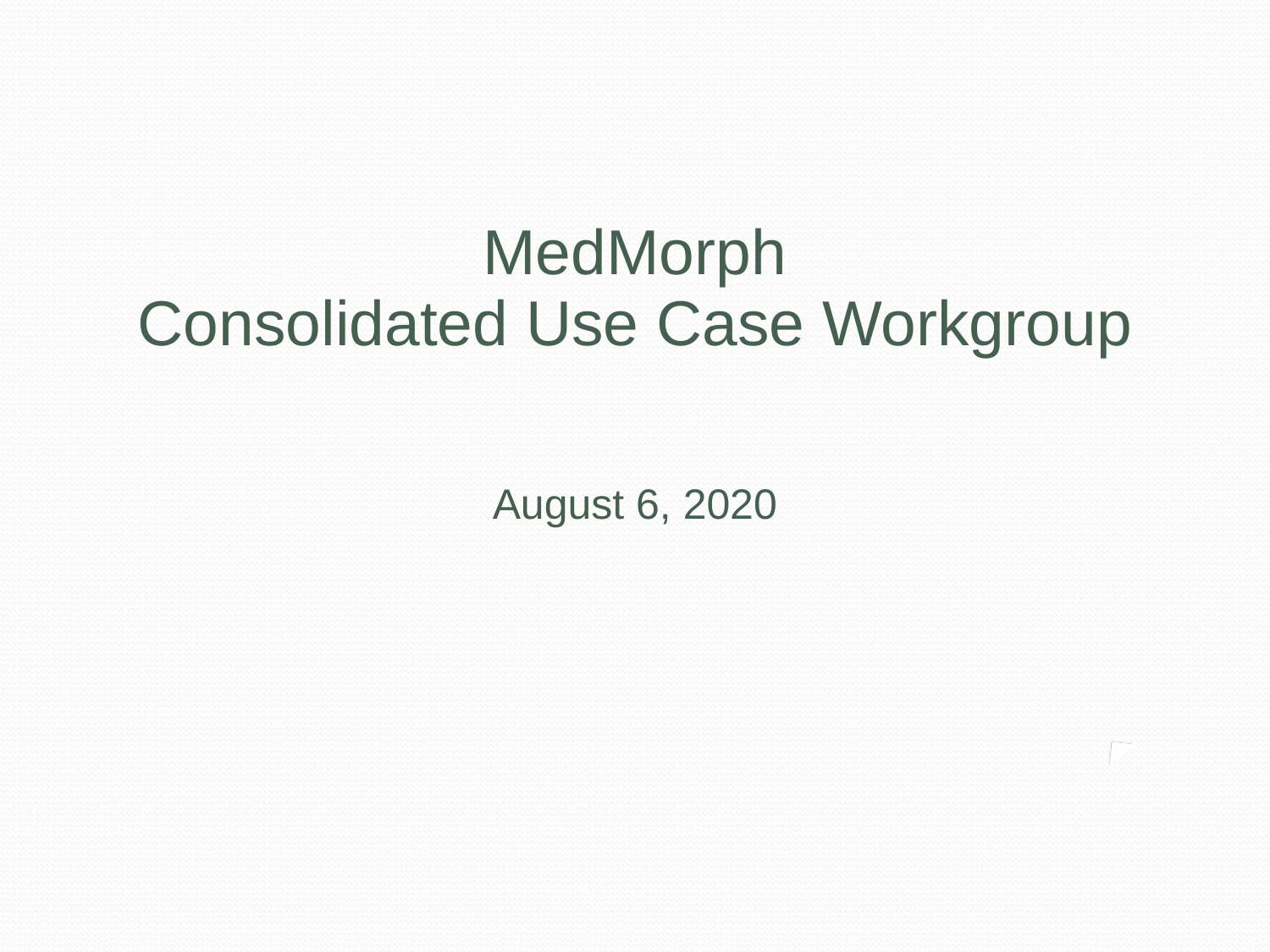

MedMorph
Consolidated Use Case Workgroup
August 6, 2020